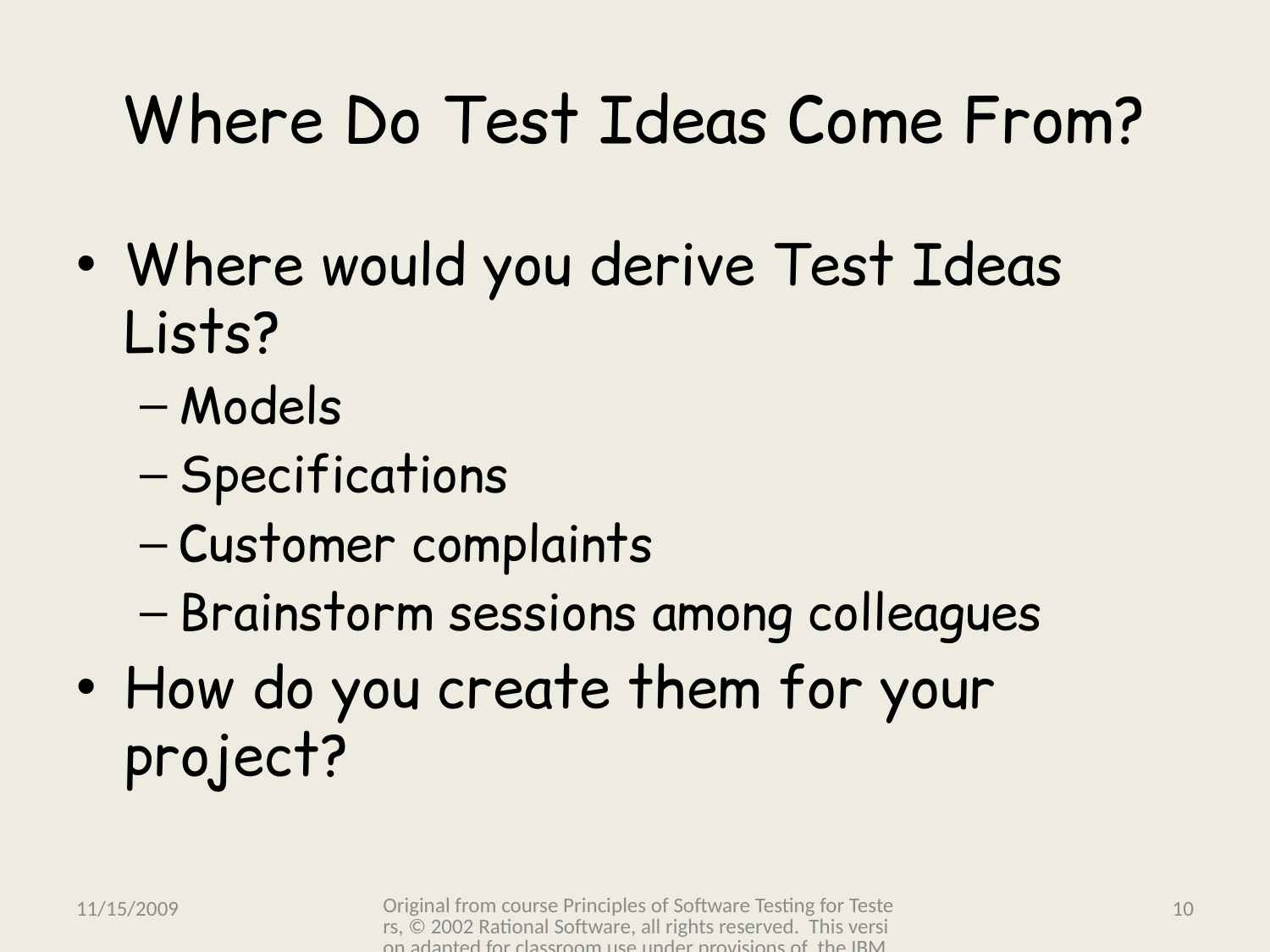

# Where Do Test Ideas Come From?
Where would you derive Test Ideas Lists?
Models
Specifications
Customer complaints
Brainstorm sessions among colleagues
How do you create them for your project?
Original from course Principles of Software Testing for Testers, © 2002 Rational Software, all rights reserved.  This version adapted for classroom use under provisions of  the IBM Academic Initiative.
11/15/2009
10